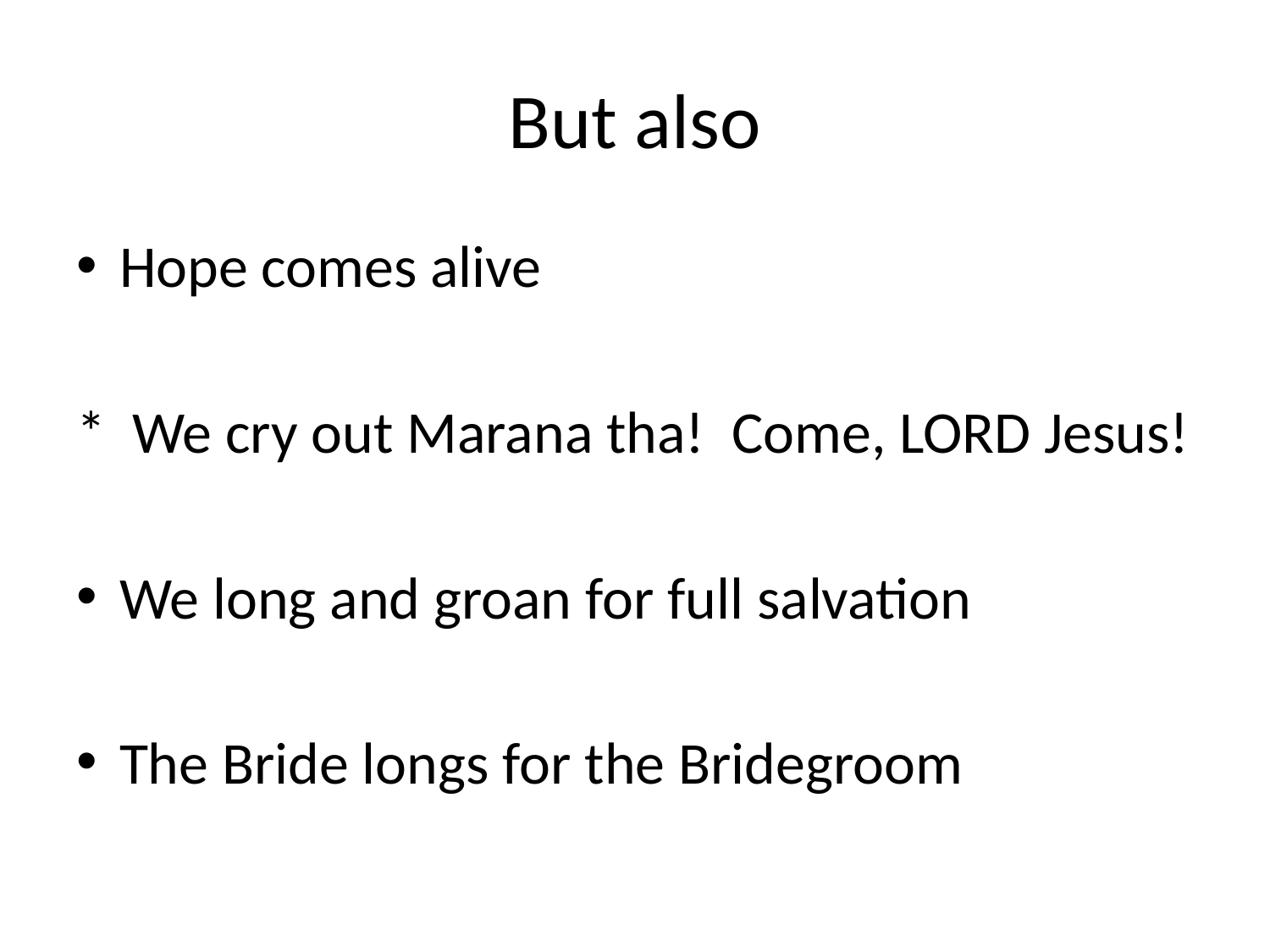

# But also
Hope comes alive

*  We cry out Marana tha!  Come, LORD Jesus!

We long and groan for full salvation

The Bride longs for the Bridegroom